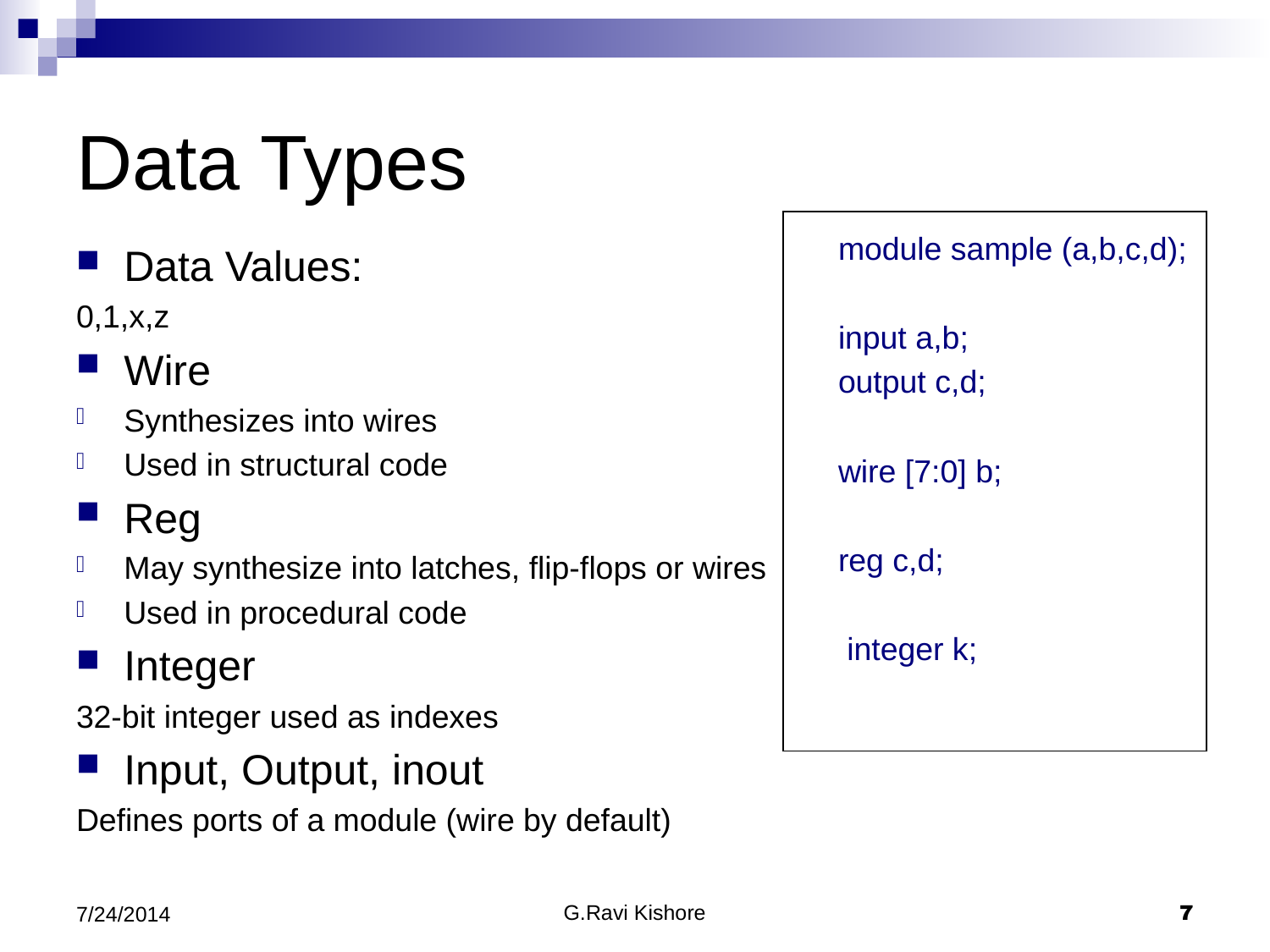

# Data Types

module sample (a,b,c,d);

input a,b;
output c,d;

wire [7:0] b;

reg c,d;

 integer k;

Data Values:
0,1,x,z
Wire
Synthesizes into wires
Used in structural code
Reg
May synthesize into latches, flip-flops or wires
Used in procedural code
Integer
32-bit integer used as indexes
Input, Output, inout
Defines ports of a module (wire by default)

7/24/2014
G.Ravi Kishore
7